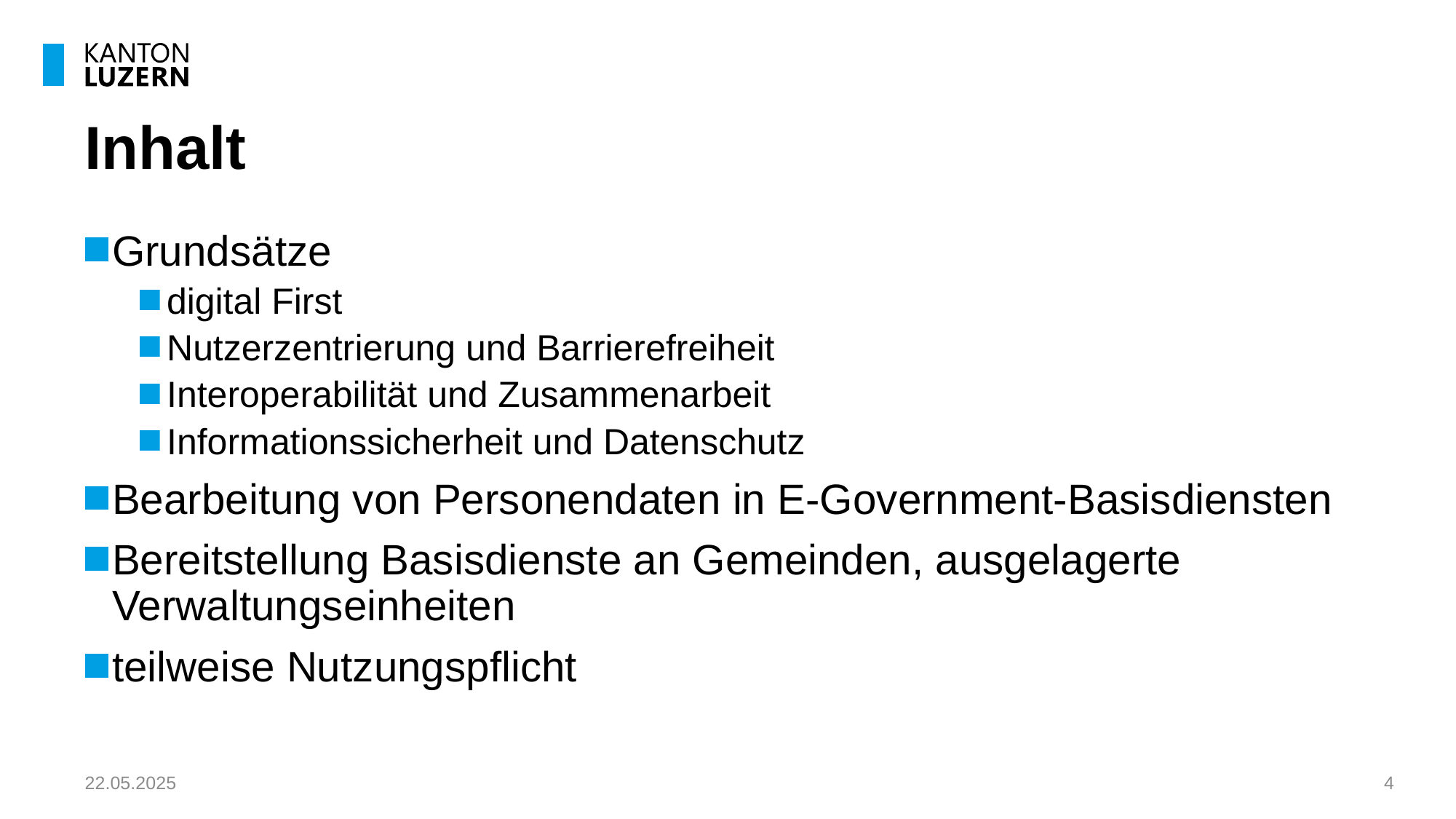

# Inhalt
Grundsätze
digital First
Nutzerzentrierung und Barrierefreiheit
Interoperabilität und Zusammenarbeit
Informationssicherheit und Datenschutz
Bearbeitung von Personendaten in E-Government-Basisdiensten
Bereitstellung Basisdienste an Gemeinden, ausgelagerte Verwaltungseinheiten
teilweise Nutzungspflicht
22.05.2025

4